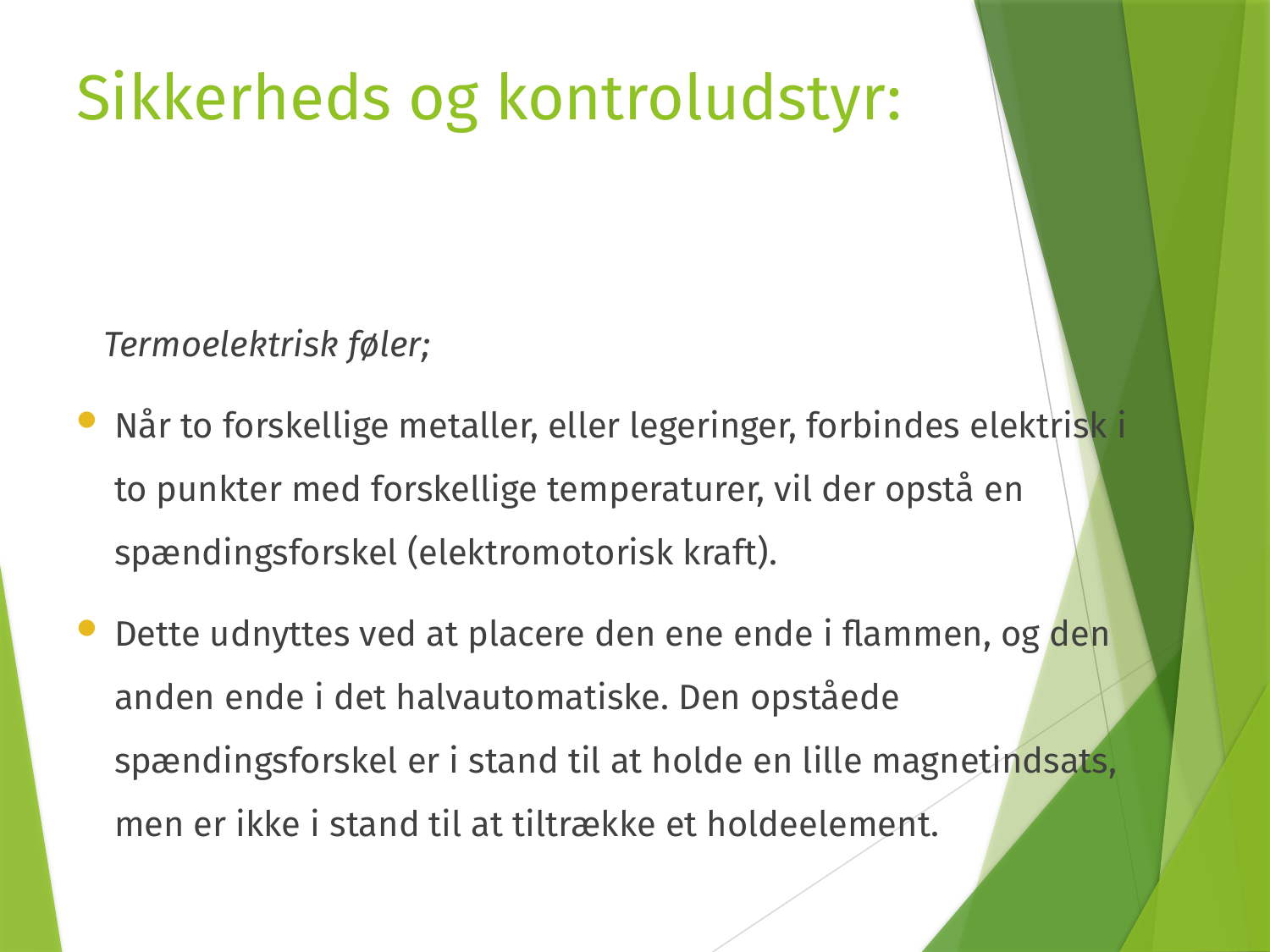

# Sikkerheds og kontroludstyr:
   Termoelektrisk føler;
Når to forskellige metaller, eller legeringer, forbindes elektrisk i to punkter med forskellige temperaturer, vil der opstå en spændingsforskel (elektromotorisk kraft).
Dette udnyttes ved at placere den ene ende i flammen, og den anden ende i det halvautomatiske. Den opståede spændingsforskel er i stand til at holde en lille magnetindsats, men er ikke i stand til at tiltrække et holdeelement.